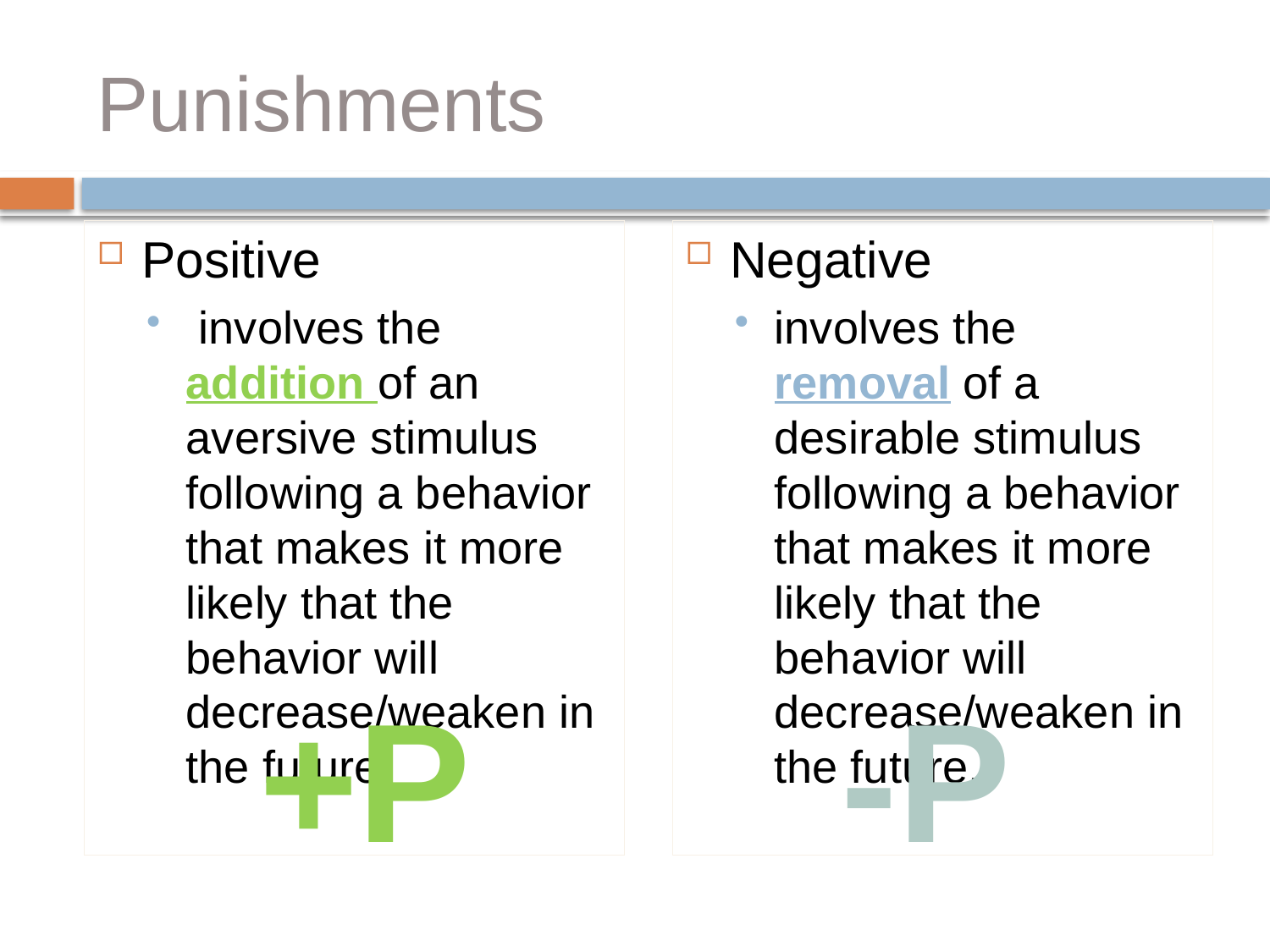

# Punishments
Positive
 involves the addition of an aversive stimulus following a behavior that makes it more likely that the behavior will decrease/weaken in the future.
Negative
involves the removal of a desirable stimulus following a behavior that makes it more likely that the behavior will decrease/weaken in the future.
+P
-P